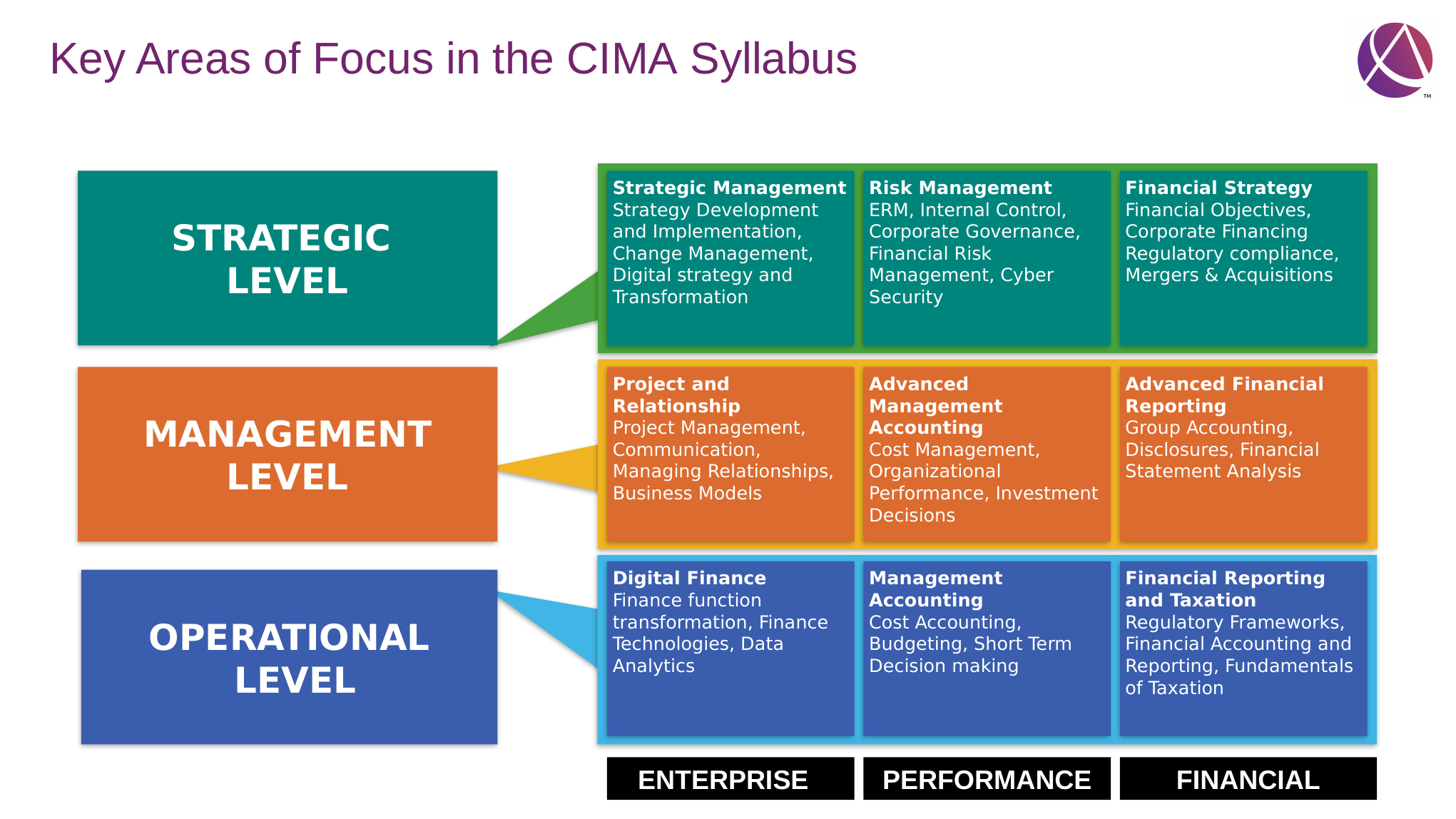

# Key Areas of Focus in the CIMA Syllabus

Strategic Management
Strategy Development and Implementation, Change Management, Digital strategy and Transformation
Risk Management
ERM, Internal Control, Corporate Governance, Financial Risk Management, Cyber Security
Financial Strategy
Financial Objectives, Corporate Financing
Regulatory compliance, Mergers & Acquisitions

STRATEGIC
LEVEL

Project and Relationship
Project Management,
Communication, Managing Relationships, Business Models
Advanced Management Accounting
Cost Management, Organizational Performance, Investment Decisions
Advanced Financial Reporting
Group Accounting, Disclosures, Financial Statement Analysis

MANAGEMENT LEVEL

Digital Finance
Finance function transformation, Finance Technologies, Data Analytics
Management Accounting
Cost Accounting, Budgeting, Short Term Decision making
Financial Reporting and Taxation
Regulatory Frameworks, Financial Accounting and  Reporting, Fundamentals of Taxation
OPERATIONAL
 LEVEL
ENTERPRISE
PERFORMANCE
FINANCIAL